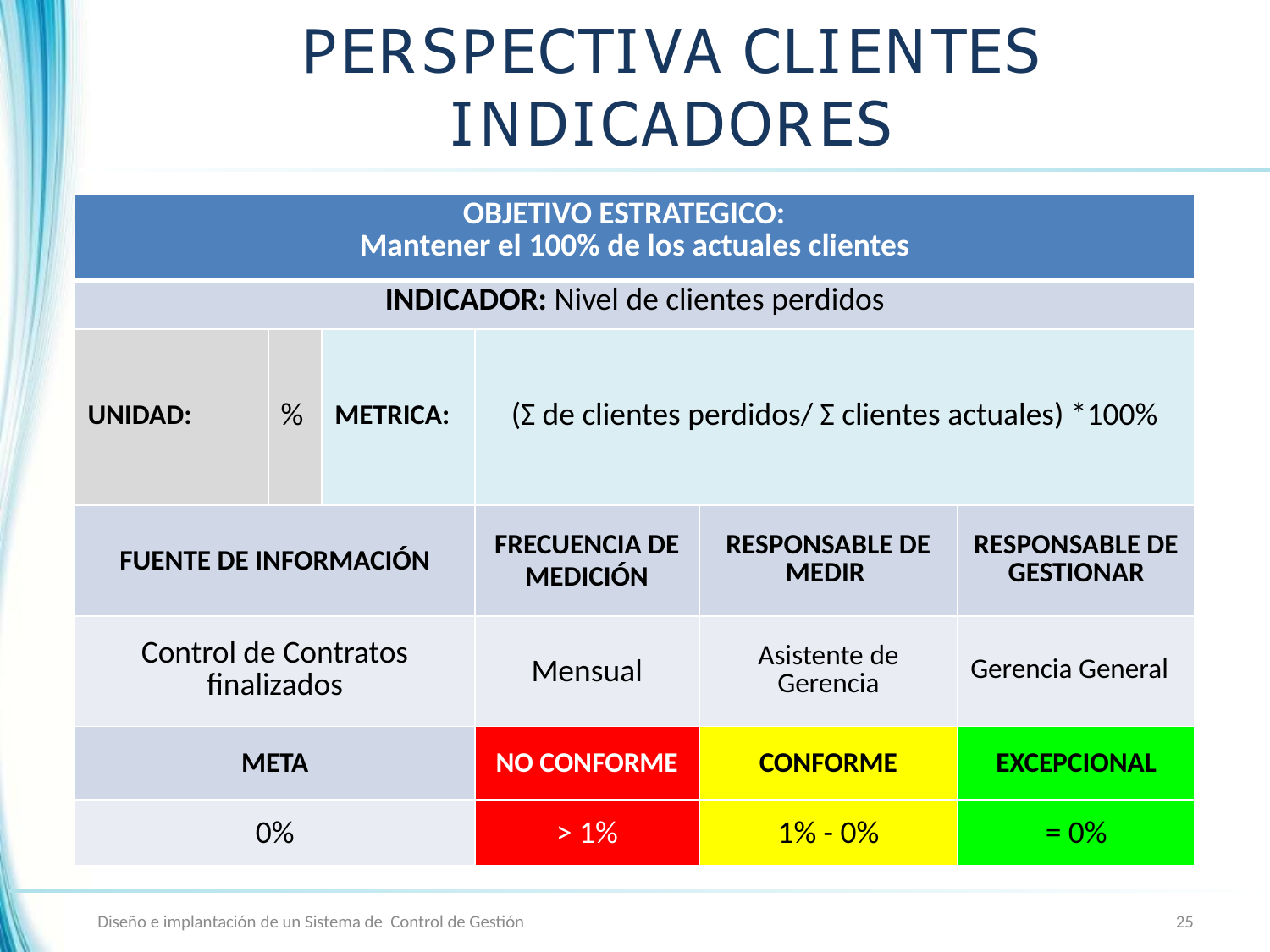

# PERSPECTIVA CLIENTES INDICADORES
| OBJETIVO ESTRATEGICO: Mantener el 100% de los actuales clientes |  |  |  |  |  |
| --- | --- | --- | --- | --- | --- |
| INDICADOR: Nivel de clientes perdidos |  |  |  |  |  |
| UNIDAD: | % | METRICA: | (Σ de clientes perdidos/ Σ clientes actuales) \*100% |  |  |
| FUENTE DE INFORMACIÓN |  |  | FRECUENCIA DE MEDICIÓN | RESPONSABLE DE MEDIR | RESPONSABLE DE GESTIONAR |
| Control de Contratos finalizados |  |  | Mensual | Asistente de Gerencia | Gerencia General |
| META |  |  | NO CONFORME | CONFORME | EXCEPCIONAL |
| 0% |  |  | > 1% | 1% - 0% | = 0% |
Diseño e implantación de un Sistema de  Control de Gestión
25